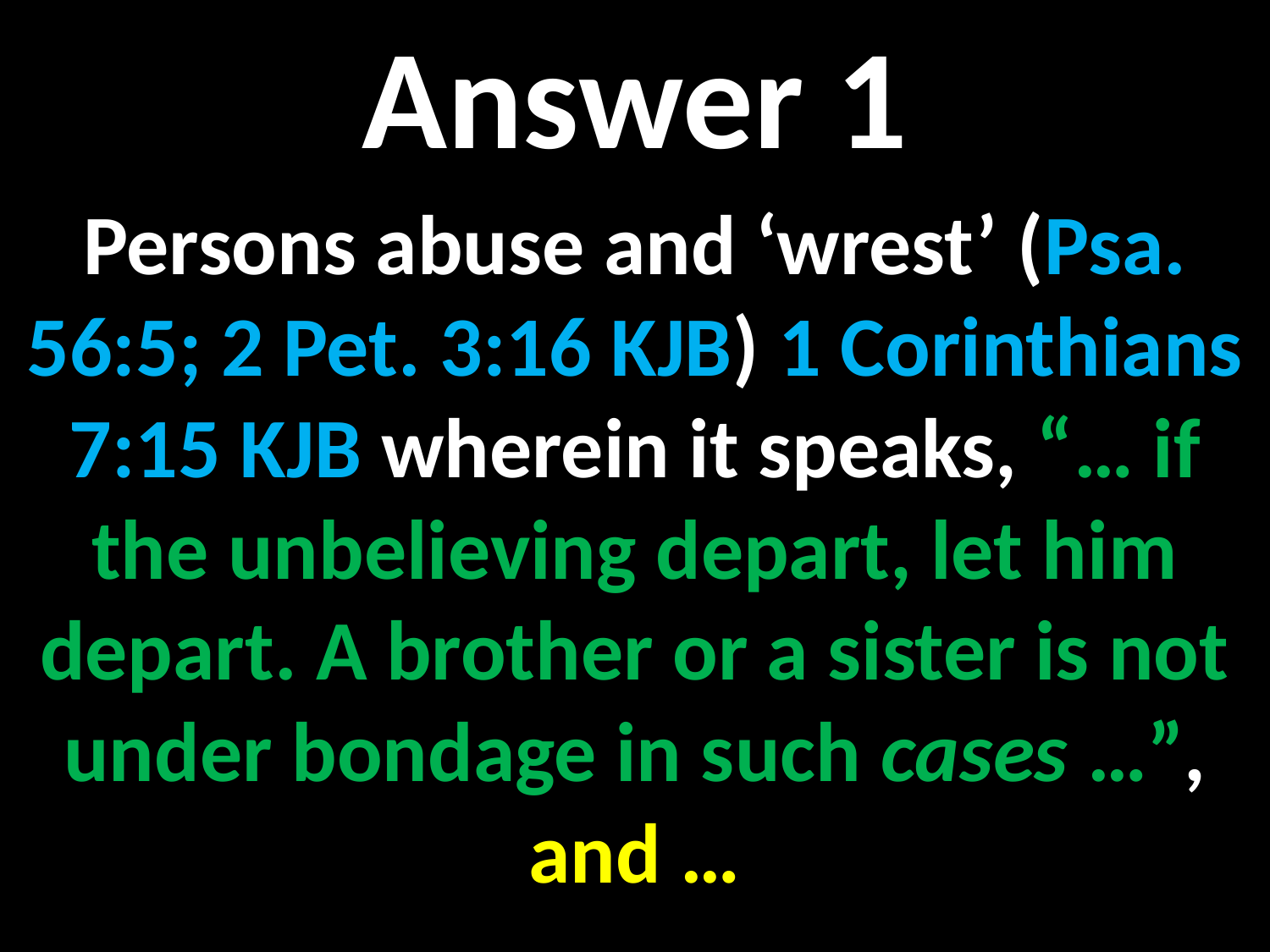

Answer 1
Persons abuse and ‘wrest’ (Psa. 56:5; 2 Pet. 3:16 KJB) 1 Corinthians 7:15 KJB wherein it speaks, “… if the unbelieving depart, let him depart. A brother or a sister is not under bondage in such cases …”, and …